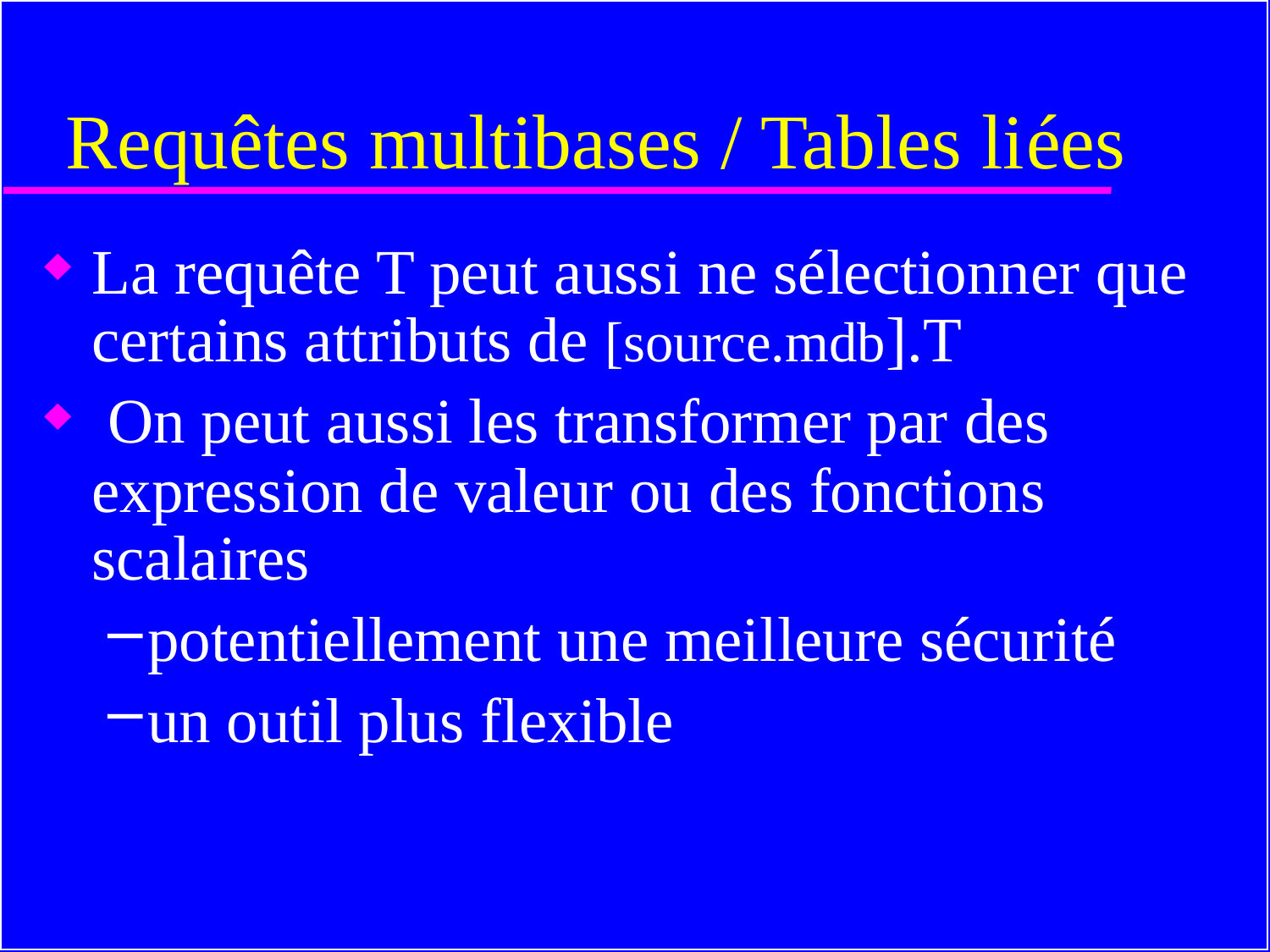

# Requêtes multibases / Tables liées
La requête T peut aussi ne sélectionner que certains attributs de [source.mdb].T
 On peut aussi les transformer par des expression de valeur ou des fonctions scalaires
potentiellement une meilleure sécurité
un outil plus flexible